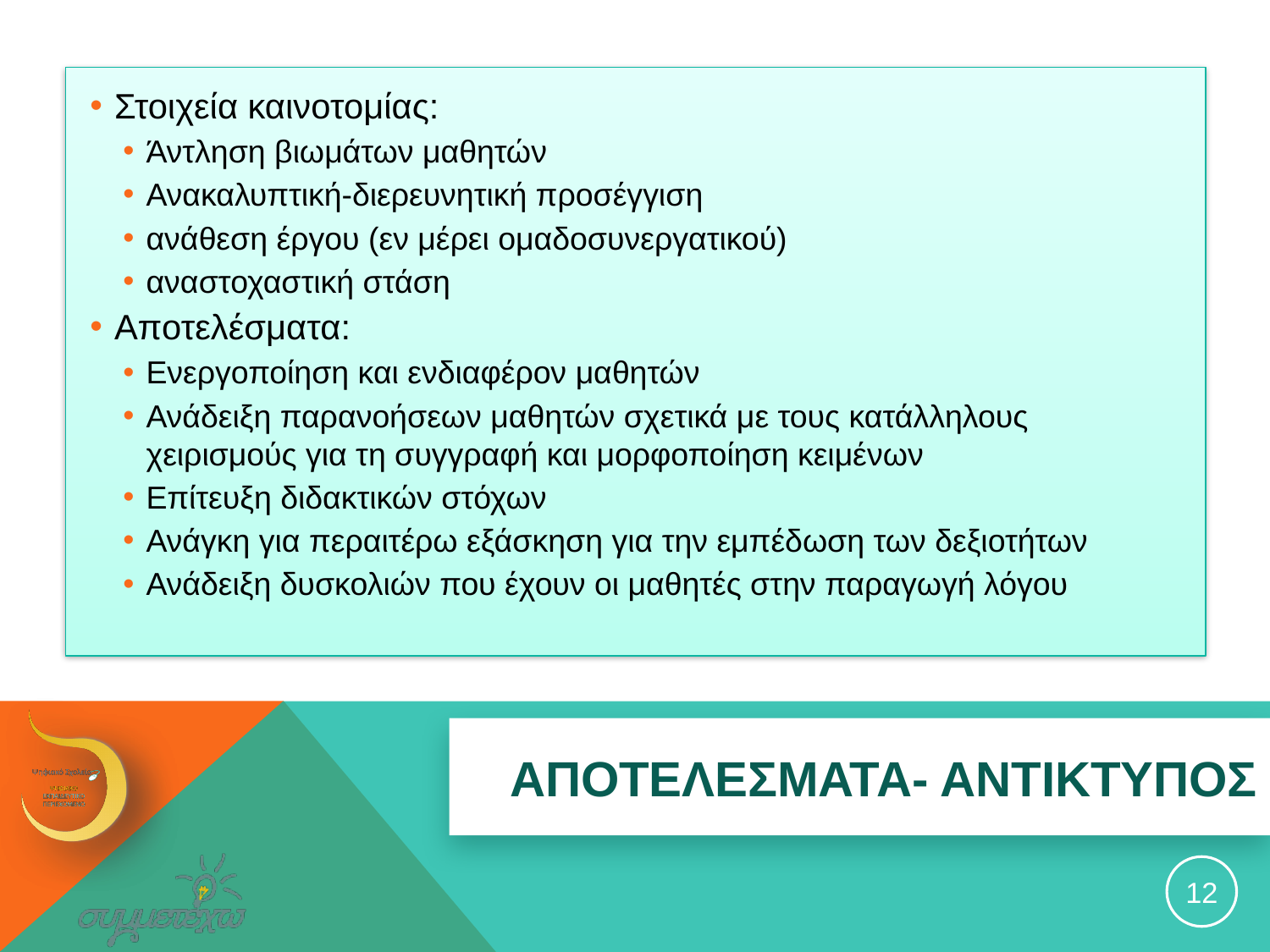

Στοιχεία καινοτομίας:
Άντληση βιωμάτων μαθητών
Ανακαλυπτική-διερευνητική προσέγγιση
ανάθεση έργου (εν μέρει ομαδοσυνεργατικού)
αναστοχαστική στάση
Αποτελέσματα:
Ενεργοποίηση και ενδιαφέρον μαθητών
Ανάδειξη παρανοήσεων μαθητών σχετικά με τους κατάλληλους χειρισμούς για τη συγγραφή και μορφοποίηση κειμένων
Επίτευξη διδακτικών στόχων
Ανάγκη για περαιτέρω εξάσκηση για την εμπέδωση των δεξιοτήτων
Ανάδειξη δυσκολιών που έχουν οι μαθητές στην παραγωγή λόγου

# ΑΠΟΤΕΛΕΣΜΑΤΑ- ΑΝΤΙΚΤΥΠΟΣ
12